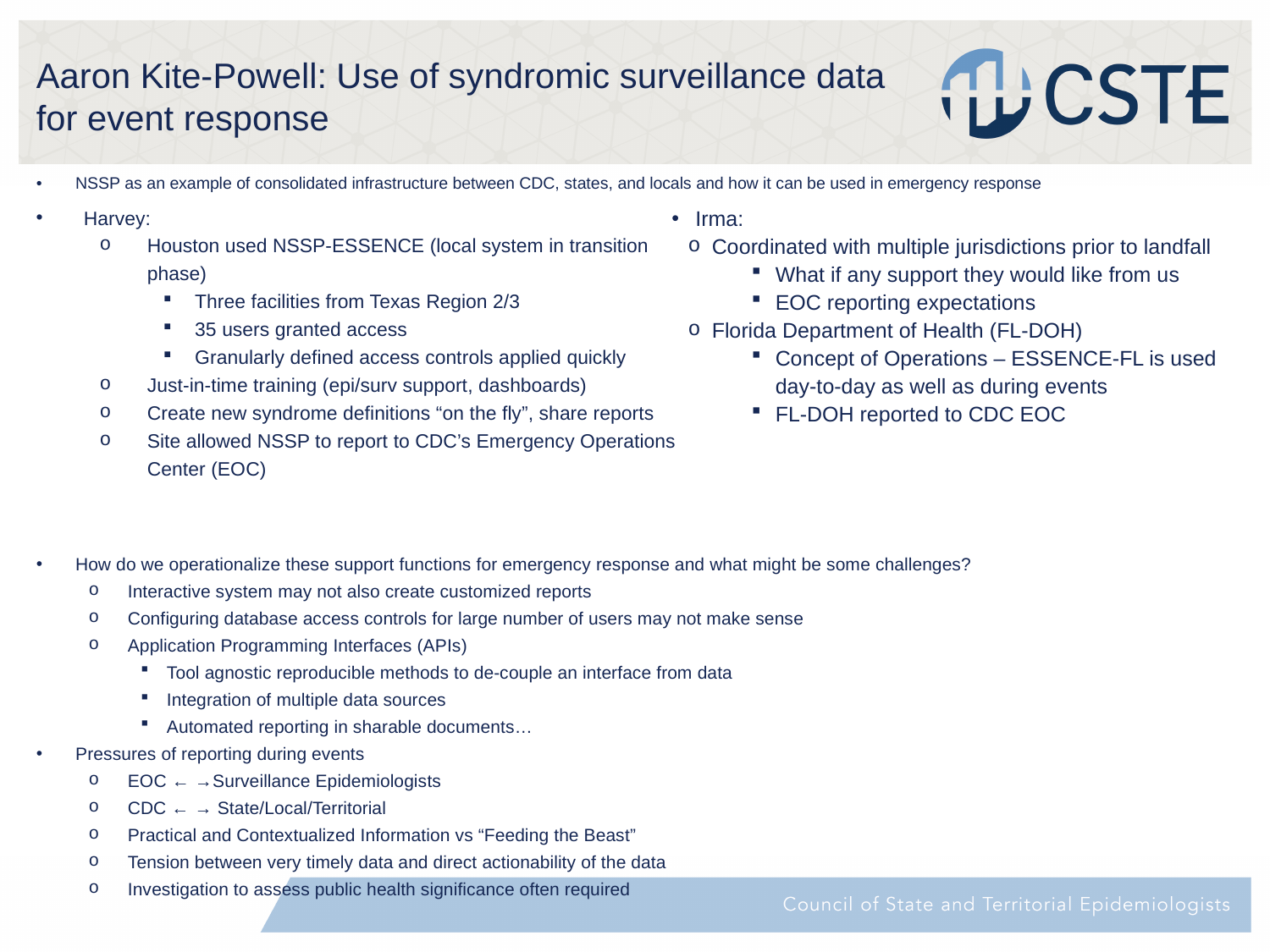

# Aaron Kite-Powell: Use of syndromic surveillance data for event response
NSSP as an example of consolidated infrastructure between CDC, states, and locals and how it can be used in emergency response

How do we operationalize these support functions for emergency response and what might be some challenges?
Interactive system may not also create customized reports
Configuring database access controls for large number of users may not make sense
Application Programming Interfaces (APIs)
Tool agnostic reproducible methods to de-couple an interface from data
Integration of multiple data sources
Automated reporting in sharable documents…
Pressures of reporting during events
EOC ← →Surveillance Epidemiologists
CDC ← → State/Local/Territorial
Practical and Contextualized Information vs “Feeding the Beast”
Tension between very timely data and direct actionability of the data
Investigation to assess public health significance often required
Harvey:
Houston used NSSP-ESSENCE (local system in transition phase)
Three facilities from Texas Region 2/3
35 users granted access
Granularly defined access controls applied quickly
Just-in-time training (epi/surv support, dashboards)
Create new syndrome definitions “on the fly”, share reports
Site allowed NSSP to report to CDC’s Emergency Operations Center (EOC)

Irma:
Coordinated with multiple jurisdictions prior to landfall
What if any support they would like from us
EOC reporting expectations
Florida Department of Health (FL-DOH)
Concept of Operations – ESSENCE-FL is used day-to-day as well as during events
FL-DOH reported to CDC EOC